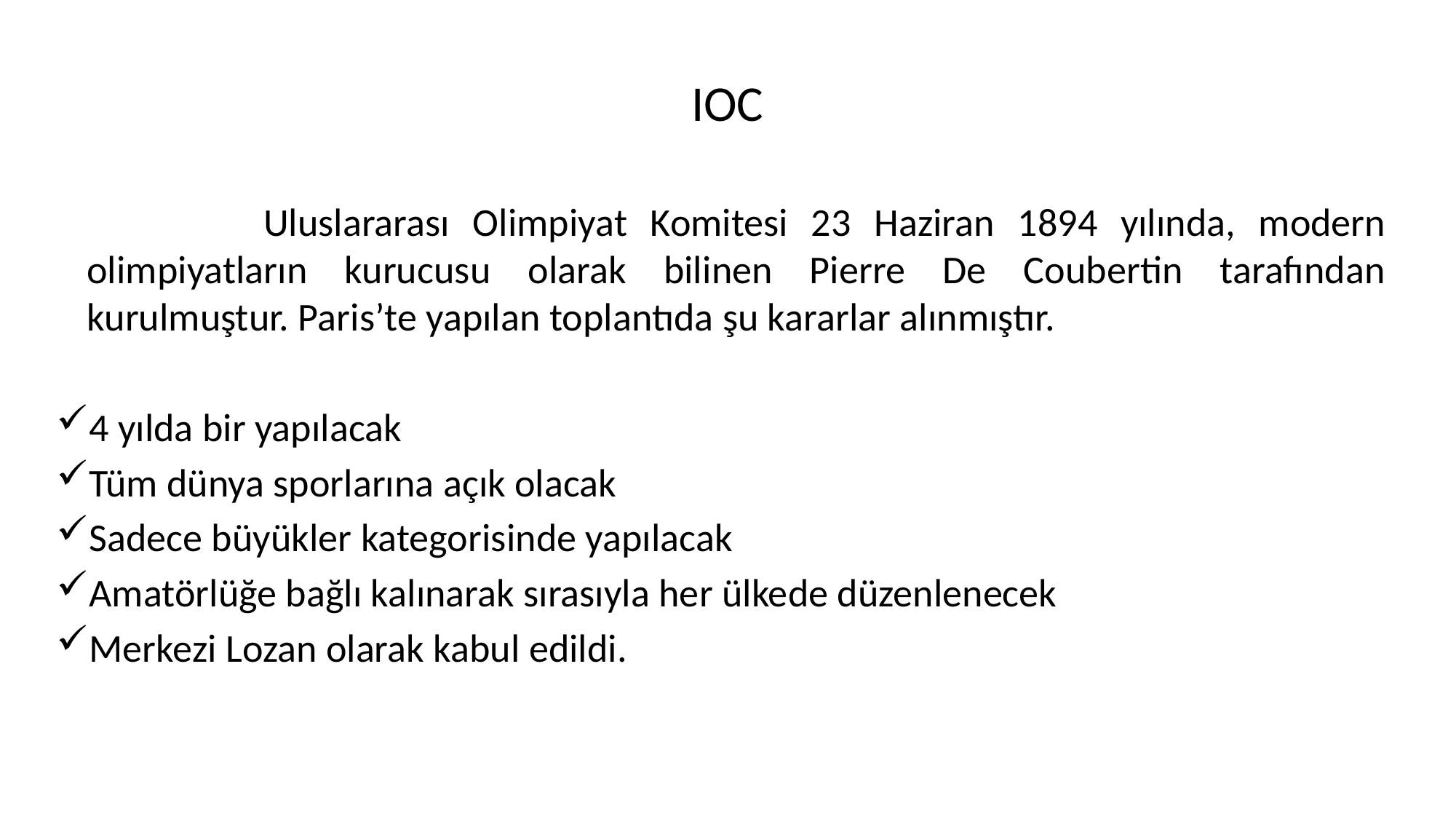

# IOC
         Uluslararası Olimpiyat Komitesi 23 Haziran 1894 yılında, modern olimpiyatların kurucusu olarak bilinen Pierre De Coubertin tarafından kurulmuştur. Paris’te yapılan toplantıda şu kararlar alınmıştır.

4 yılda bir yapılacak
Tüm dünya sporlarına açık olacak
Sadece büyükler kategorisinde yapılacak
Amatörlüğe bağlı kalınarak sırasıyla her ülkede düzenlenecek
Merkezi Lozan olarak kabul edildi.